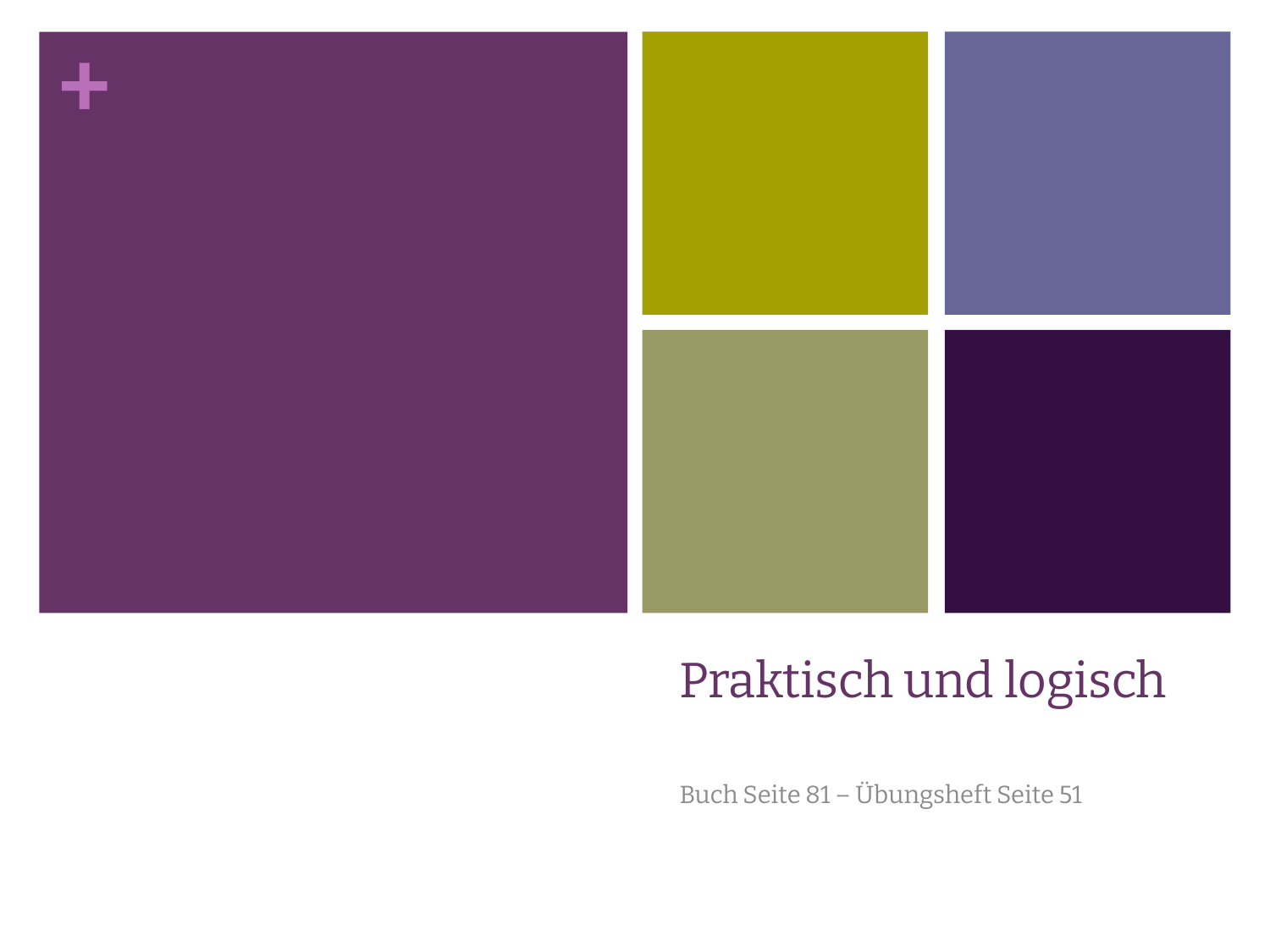

# Praktisch und logisch
Buch Seite 81 – Übungsheft Seite 51